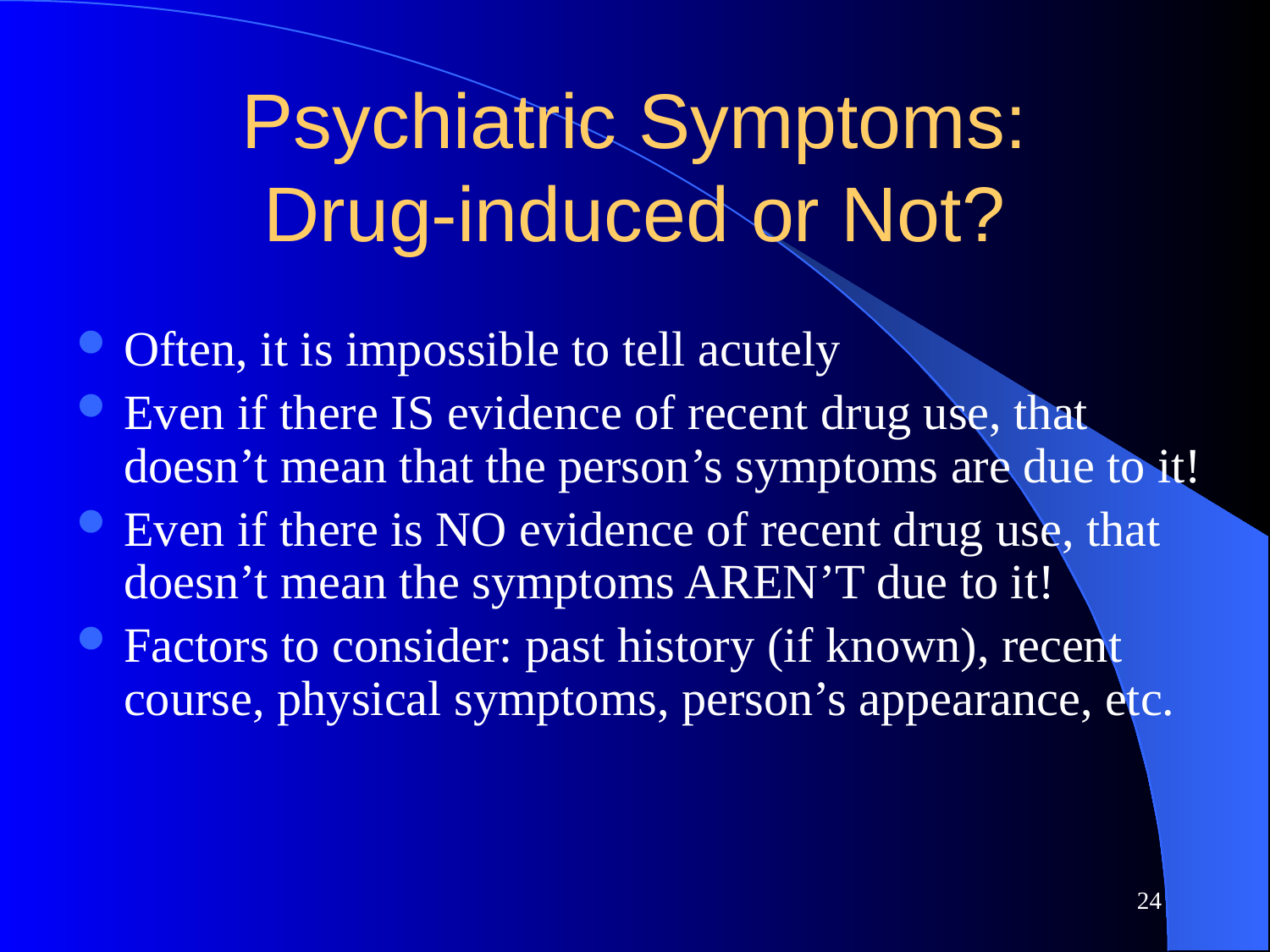

# Psychiatric Symptoms: Drug-induced or Not?
Often, it is impossible to tell acutely
Even if there IS evidence of recent drug use, that doesn’t mean that the person’s symptoms are due to it!
Even if there is NO evidence of recent drug use, that doesn’t mean the symptoms AREN’T due to it!
Factors to consider: past history (if known), recent course, physical symptoms, person’s appearance, etc.
24